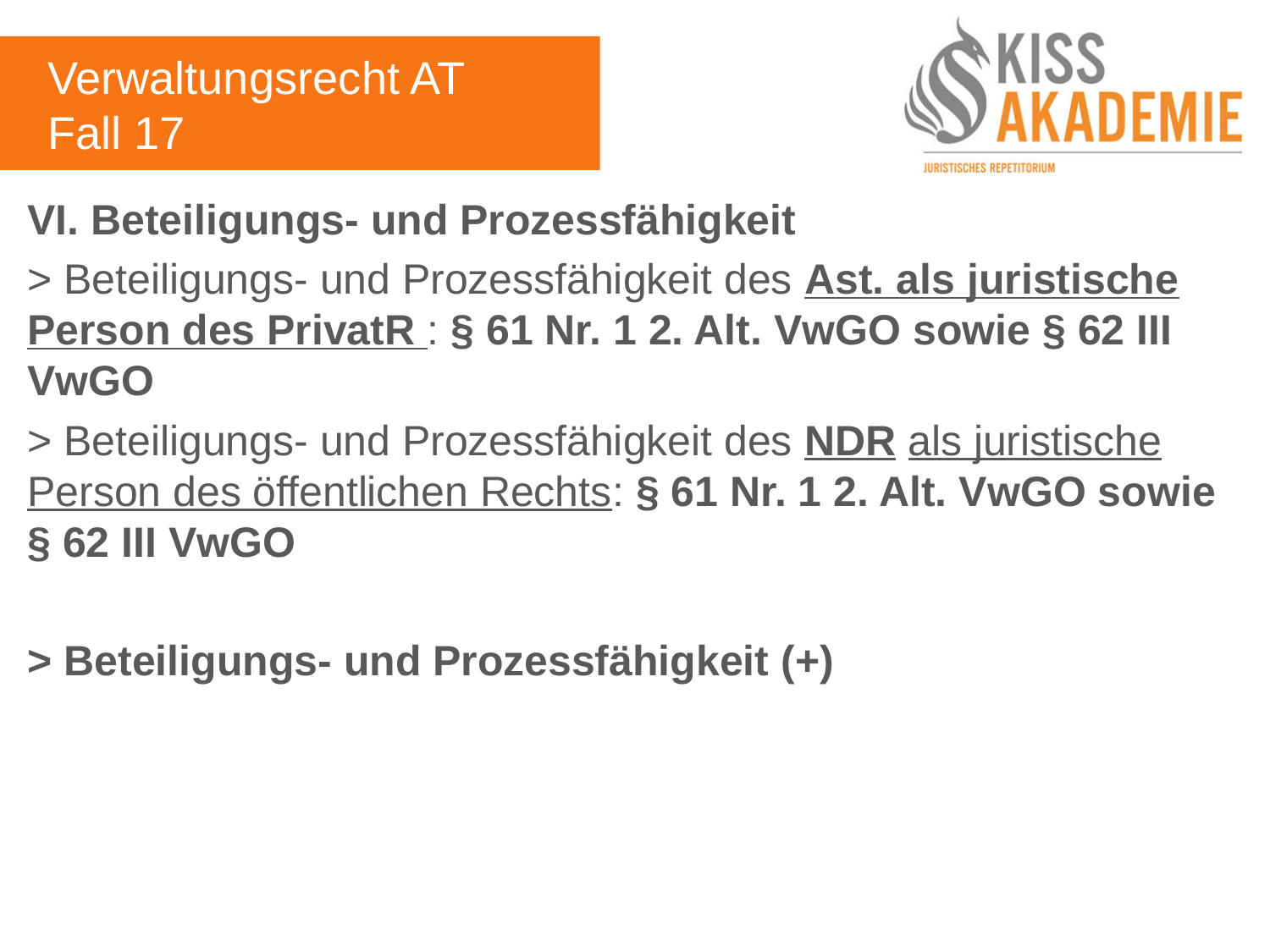

Verwaltungsrecht AT
Fall 17
VI. Beteiligungs- und Prozessfähigkeit
> Beteiligungs- und Prozessfähigkeit des Ast. als juristische Person des PrivatR : § 61 Nr. 1 2. Alt. VwGO sowie § 62 III VwGO
> Beteiligungs- und Prozessfähigkeit des NDR als juristische Person des öffentlichen Rechts: § 61 Nr. 1 2. Alt. VwGO sowie § 62 III VwGO

> Beteiligungs- und Prozessfähigkeit (+)